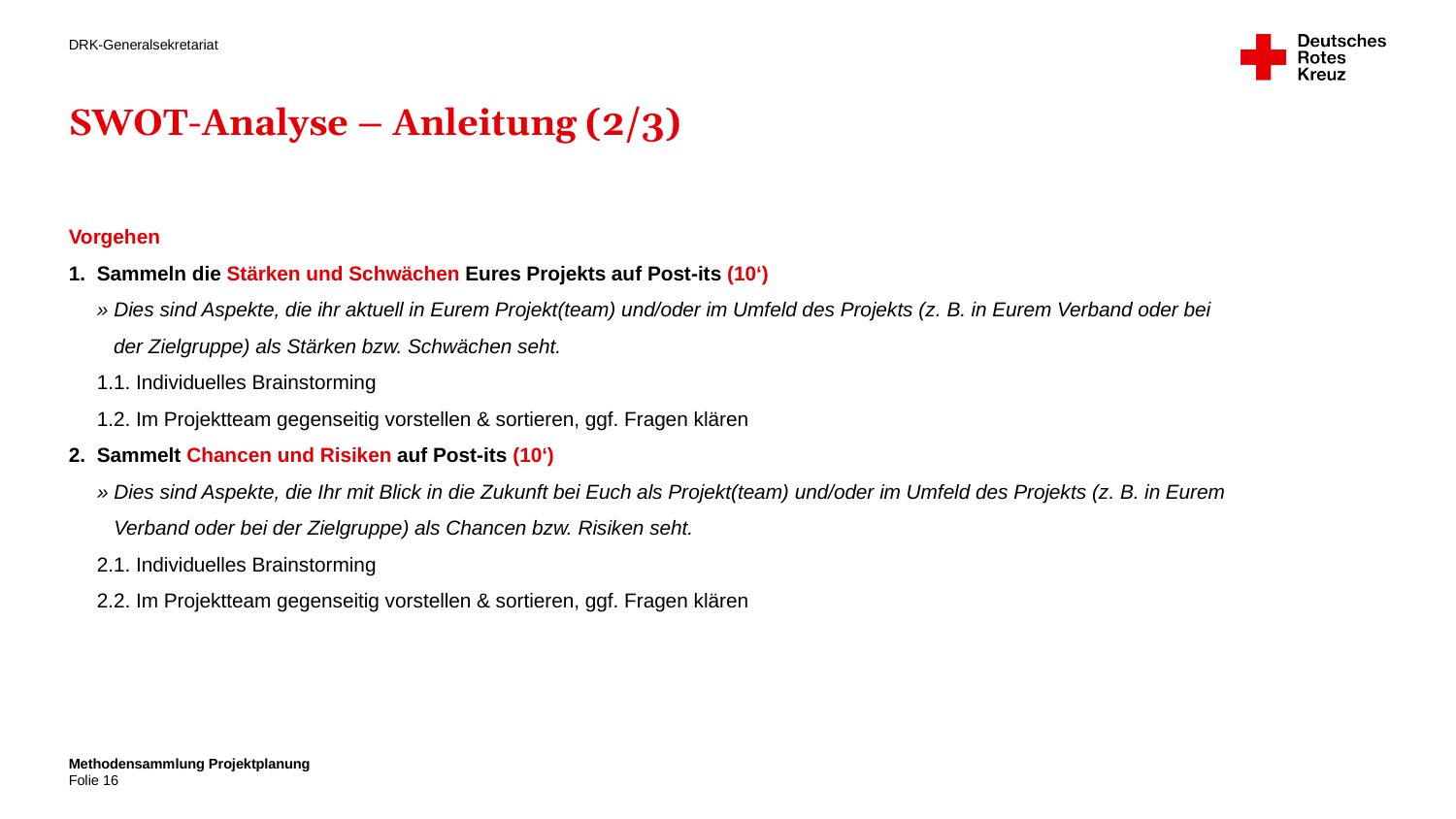

# SWOT-Analyse – Anleitung (2/3)
Vorgehen
Sammeln die Stärken und Schwächen Eures Projekts auf Post-its (10‘) 
» Dies sind Aspekte, die ihr aktuell in Eurem Projekt(team) und/oder im Umfeld des Projekts (z. B. in Eurem Verband oder bei
   der Zielgruppe) als Stärken bzw. Schwächen seht.
1.1. Individuelles Brainstorming
1.2. Im Projektteam gegenseitig vorstellen & sortieren, ggf. Fragen klären
Sammelt Chancen und Risiken auf Post-its (10‘)
 » Dies sind Aspekte, die Ihr mit Blick in die Zukunft bei Euch als Projekt(team) und/oder im Umfeld des Projekts (z. B. in Eurem
    Verband oder bei der Zielgruppe) als Chancen bzw. Risiken seht.
2.1. Individuelles Brainstorming
2.2. Im Projektteam gegenseitig vorstellen & sortieren, ggf. Fragen klären

Methodensammlung Projektplanung
16